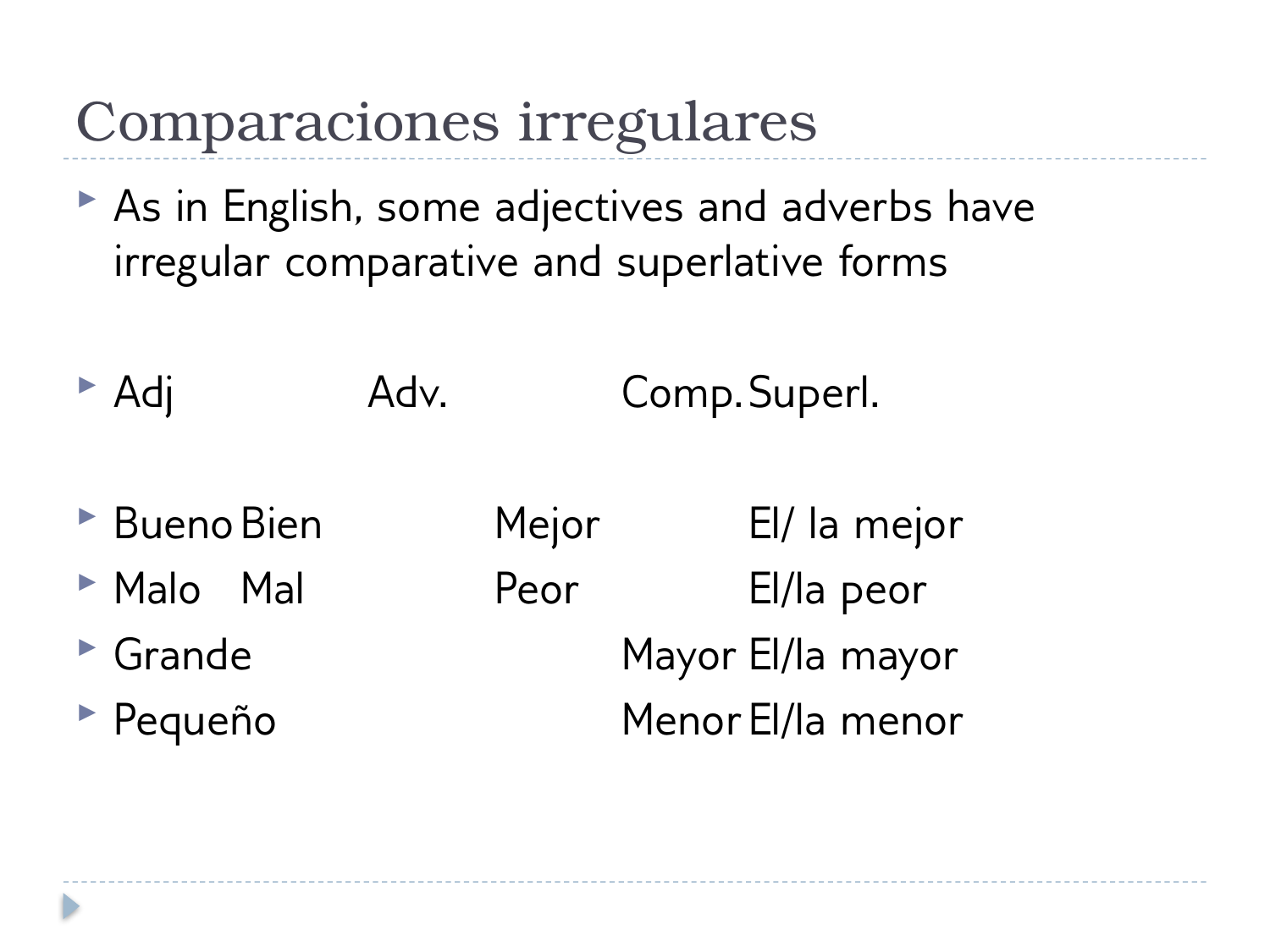

# Comparaciones irregulares
As in English, some adjectives and adverbs have irregular comparative and superlative forms

Adj		Adv.		Comp.	Superl.

Bueno	Bien		Mejor		El/ la mejor
Malo	Mal		Peor		El/la peor
Grande			Mayor	El/la mayor
Pequeño			Menor	El/la menor